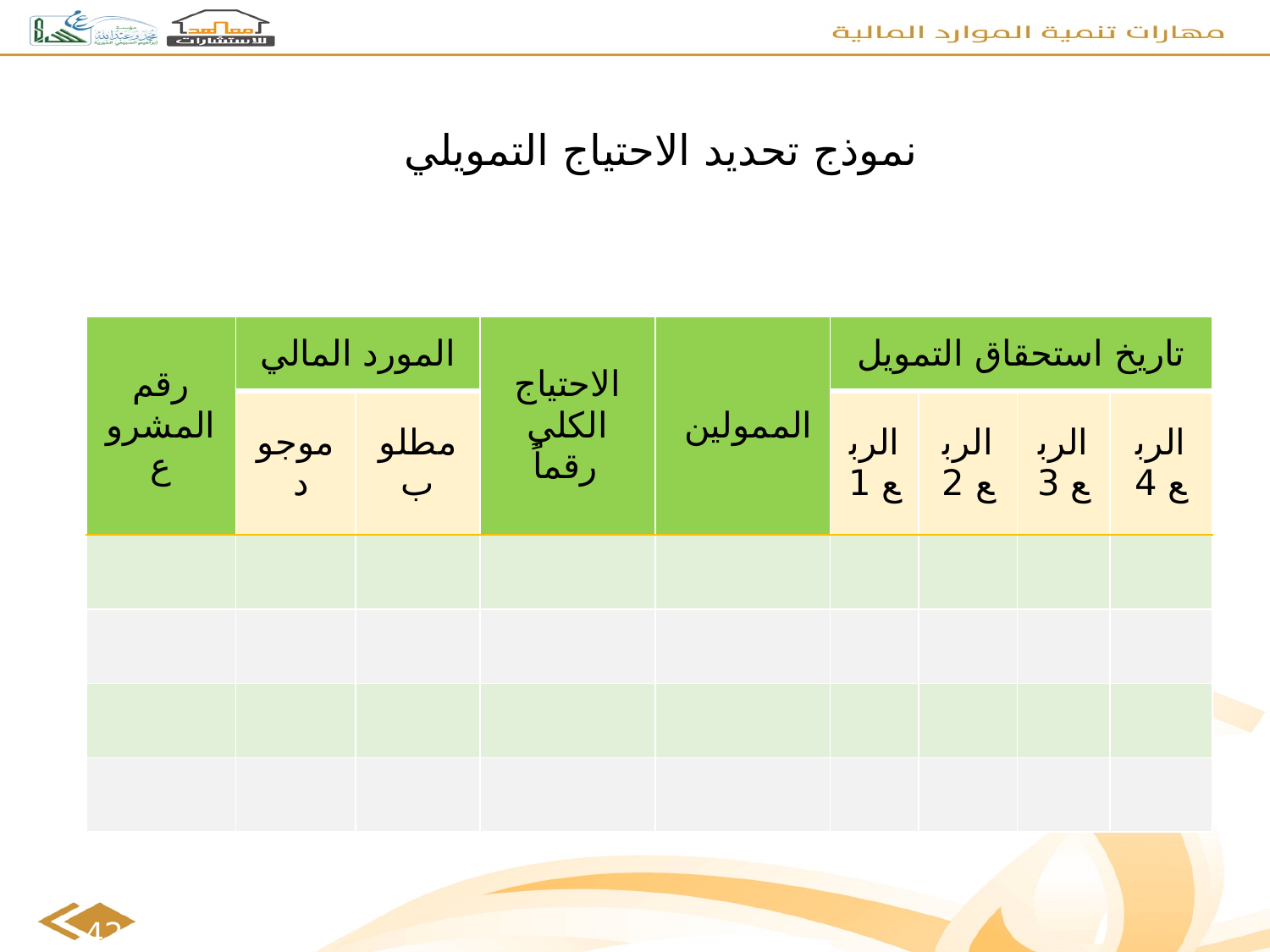

نموذج تحديد الاحتياج التمويلي
| رقم المشروع | المورد المالي |  | الاحتياج الكلي رقماً | الممولين | تاريخ استحقاق التمويل |  |  |  |
| --- | --- | --- | --- | --- | --- | --- | --- | --- |
|  | موجود | مطلوب |  |  | الربع 1 | الربع 2 | الربع 3 | الربع 4 |
|  |  |  |  |  |  |  |  |  |
|  |  |  |  |  |  |  |  |  |
|  |  |  |  |  |  |  |  |  |
|  |  |  |  |  |  |  |  |  |